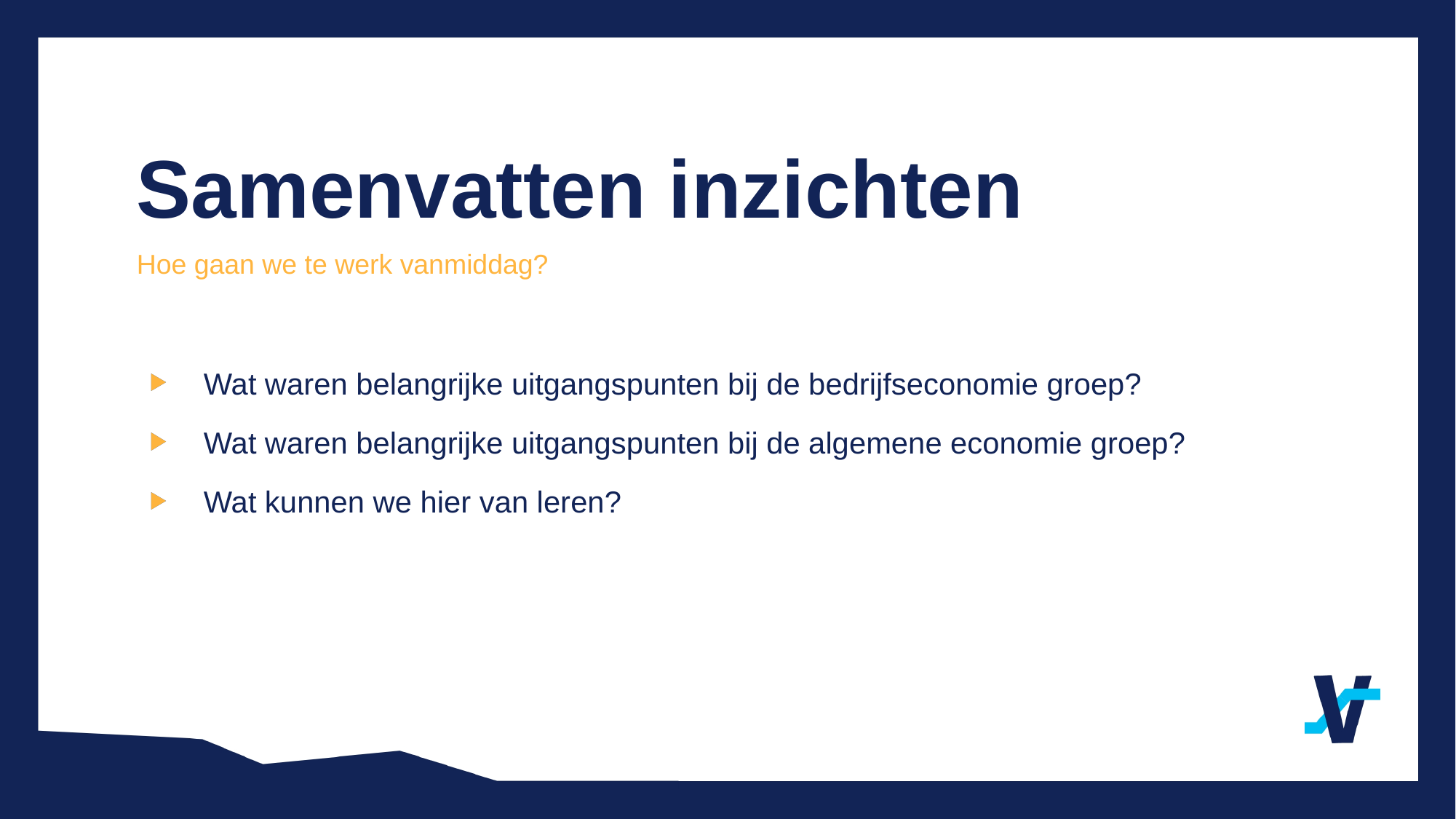

Samenvatten inzichten
Hoe gaan we te werk vanmiddag?
Wat waren belangrijke uitgangspunten bij de bedrijfseconomie groep?
Wat waren belangrijke uitgangspunten bij de algemene economie groep?
Wat kunnen we hier van leren?